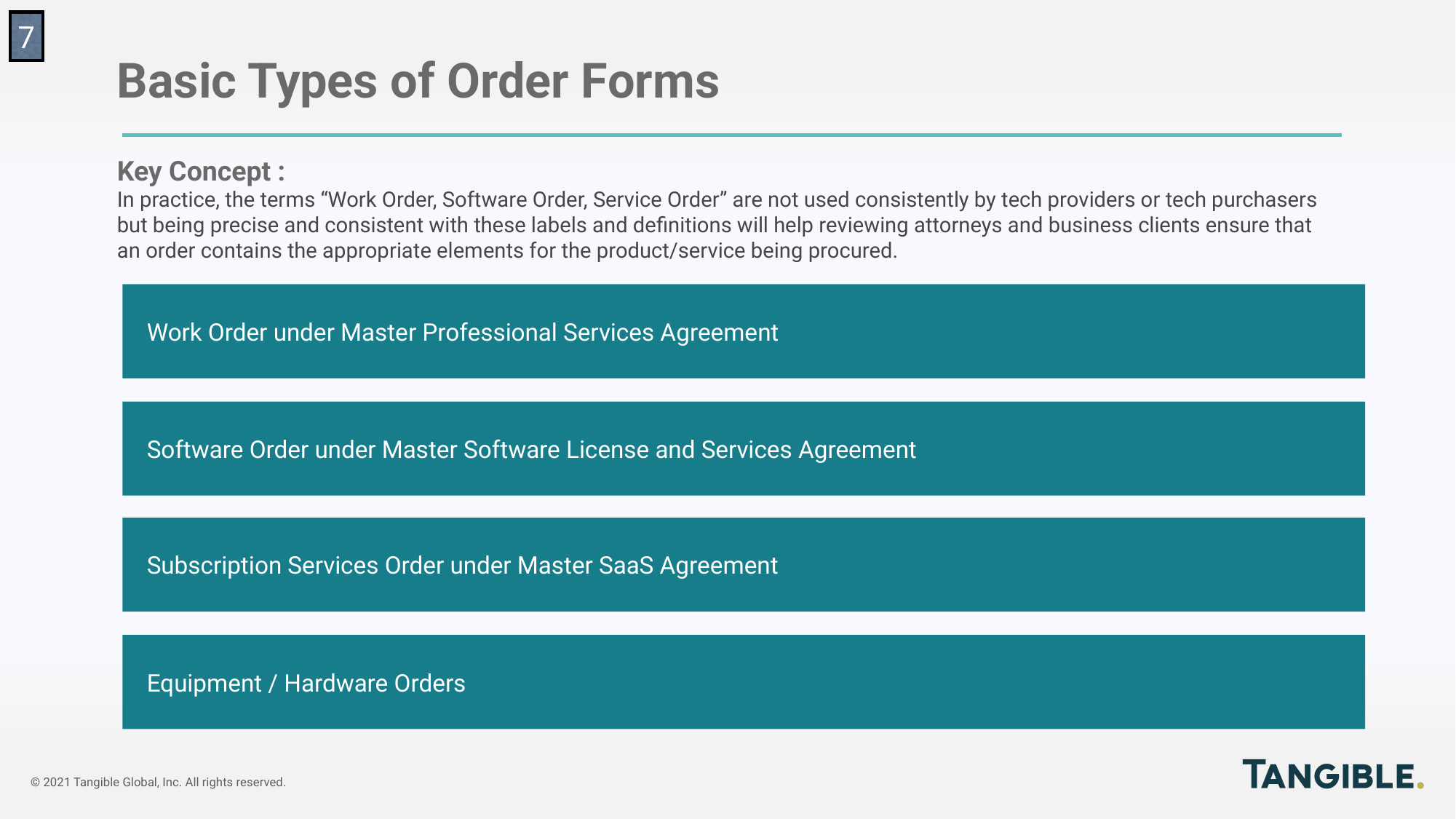

7
Basic Types of Order Forms
Key Concept :
In practice, the terms “Work Order, Software Order, Service Order” are not used consistently by tech providers or tech purchasers but being precise and consistent with these labels and definitions will help reviewing attorneys and business clients ensure that an order contains the appropriate elements for the product/service being procured.
Work Order under Master Professional Services Agreement
Software Order under Master Software License and Services Agreement
Subscription Services Order under Master SaaS Agreement
Equipment / Hardware Orders